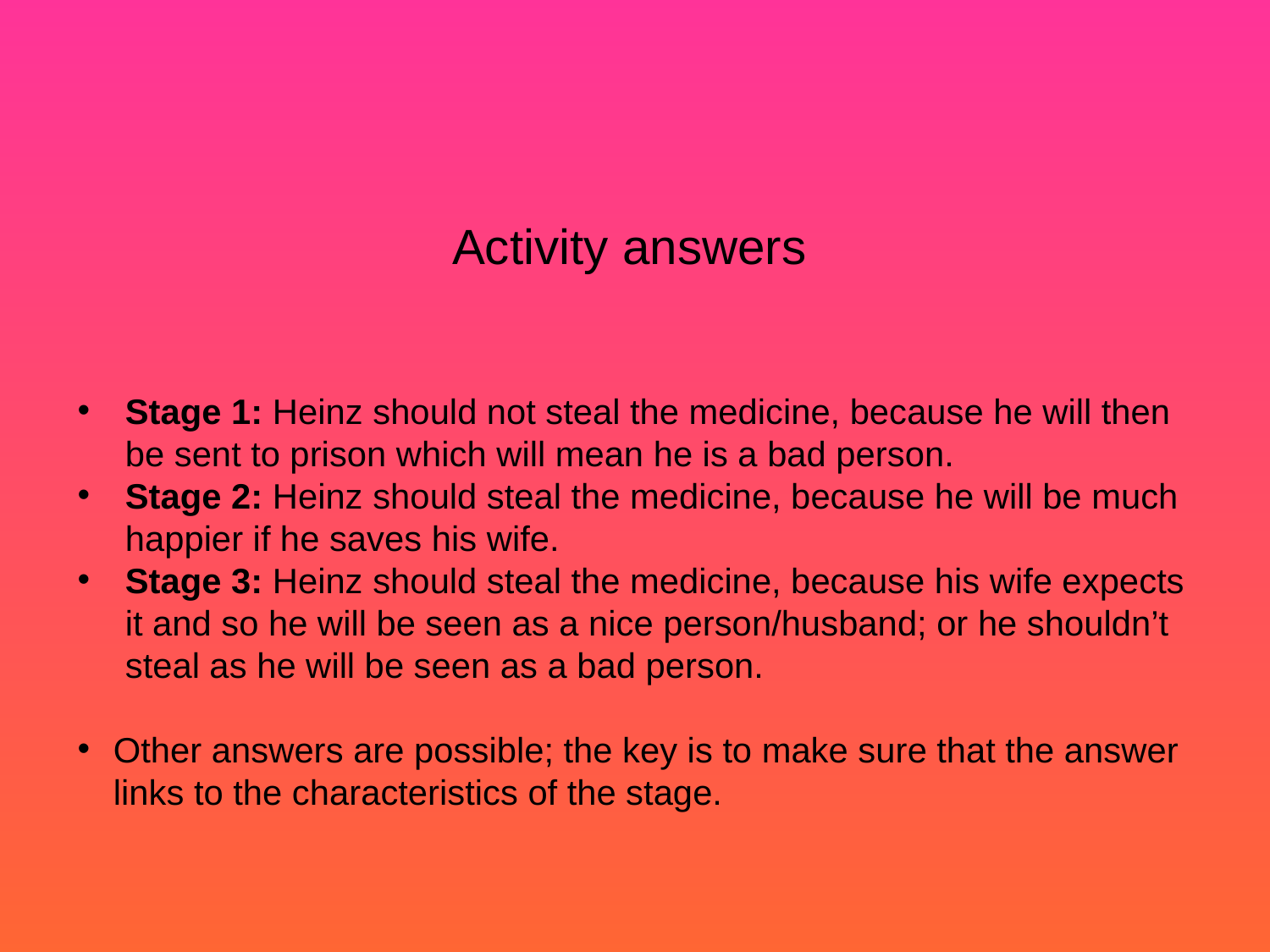

# Activity answers
Stage 1: Heinz should not steal the medicine, because he will then be sent to prison which will mean he is a bad person.
Stage 2: Heinz should steal the medicine, because he will be much happier if he saves his wife.
Stage 3: Heinz should steal the medicine, because his wife expects it and so he will be seen as a nice person/husband; or he shouldn’t steal as he will be seen as a bad person.

Other answers are possible; the key is to make sure that the answer links to the characteristics of the stage.